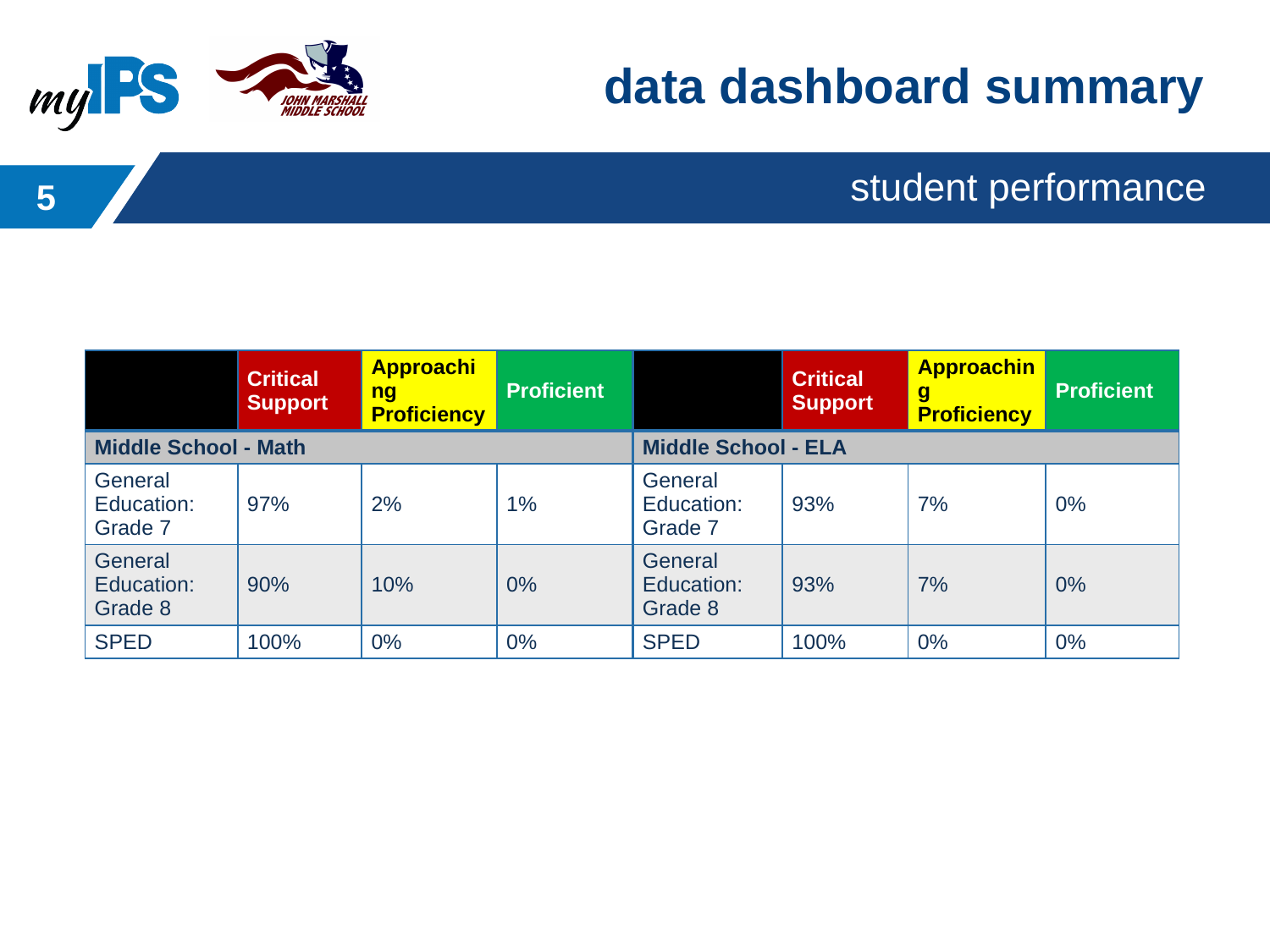

# data dashboard summary
student performance
5
|  | Critical Support | Approaching Proficiency | Proficient |
| --- | --- | --- | --- |
| Middle School - Math |  |  |  |
| General Education: Grade 7 | 97% | 2% | 1% |
| General Education: Grade 8 | 90% | 10% | 0% |
| SPED | 100% | 0% | 0% |
|  | Critical Support | Approaching Proficiency | Proficient |
| --- | --- | --- | --- |
| Middle School - ELA |  |  |  |
| General Education: Grade 7 | 93% | 7% | 0% |
| General Education: Grade 8 | 93% | 7% | 0% |
| SPED | 100% | 0% | 0% |